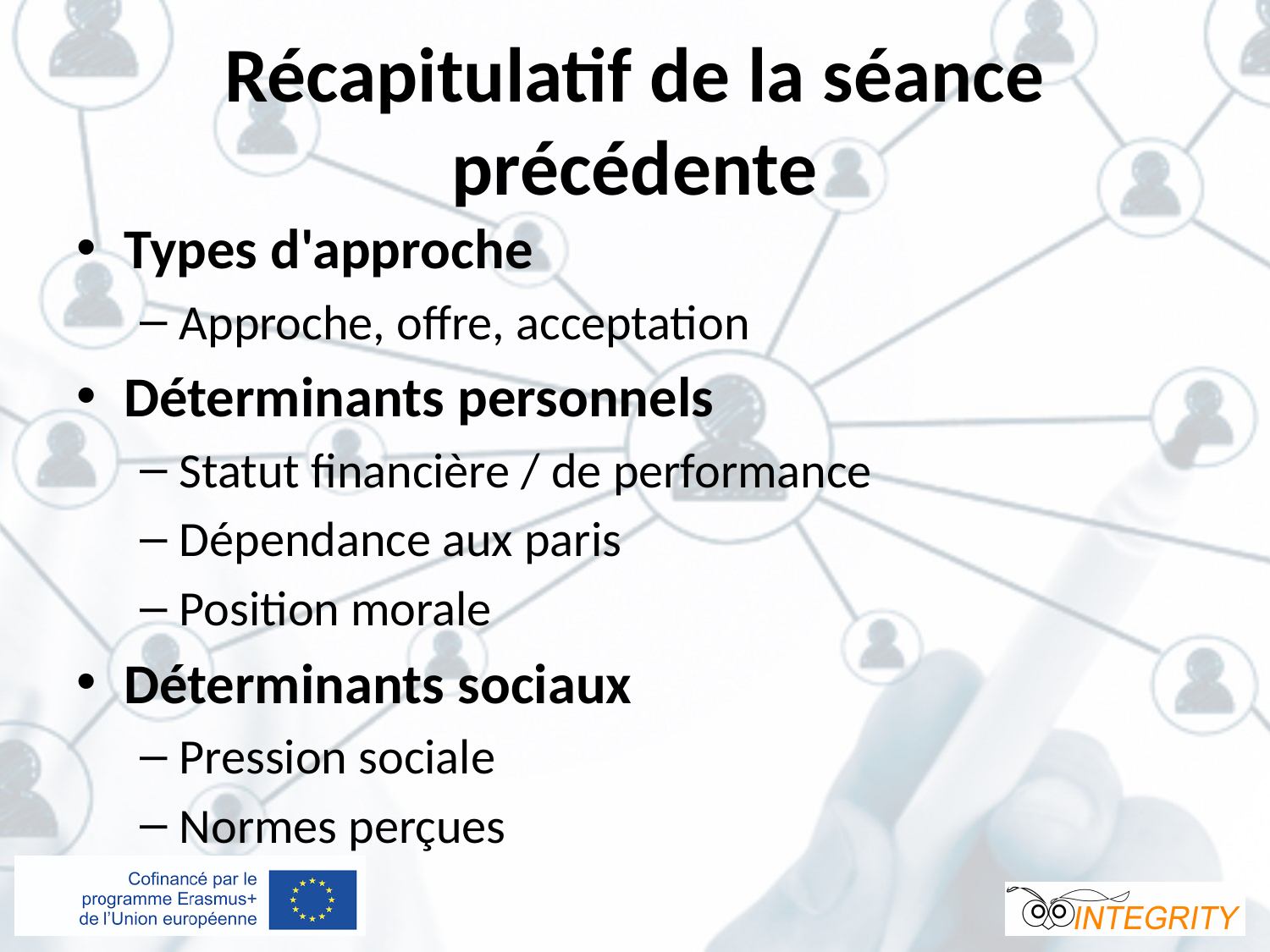

# Récapitulatif de la séance précédente
Types d'approche
Approche, offre, acceptation
Déterminants personnels
Statut financière / de performance
Dépendance aux paris
Position morale
Déterminants sociaux
Pression sociale
Normes perçues